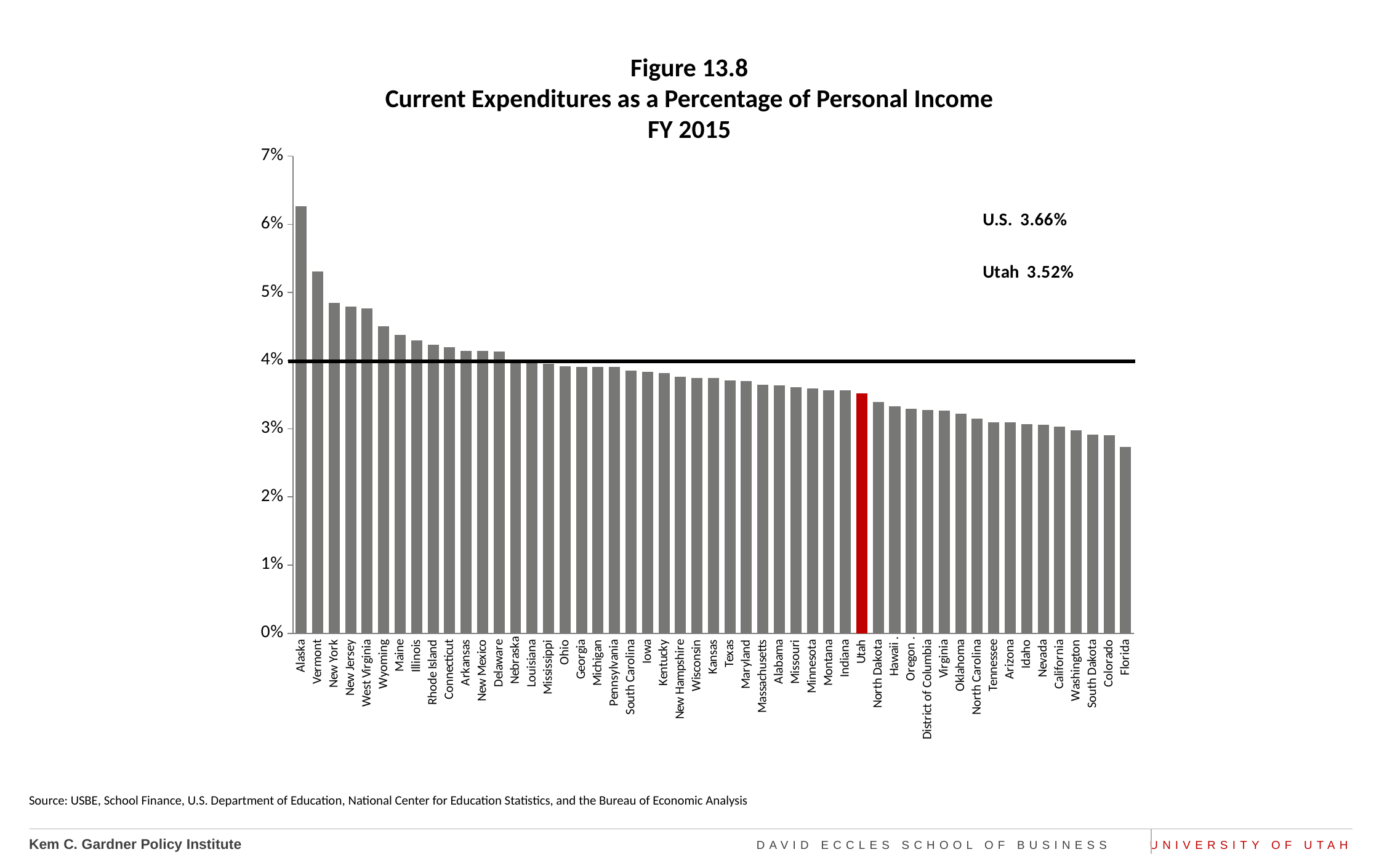

# Figure 13.8 Current Expenditures as a Percentage of Personal Income FY 2015

### Chart

| Category | Series 1 |
|---|---|
|     Alaska  | 0.06262685110307158 |
|     Vermont  | 0.05309314893892759 |
|     New York  | 0.04848757504436295 |
|     New Jersey  | 0.04792213964473042 |
|     West Virginia  | 0.047638924841667034 |
|     Wyoming  | 0.04504048691630613 |
|     Maine  | 0.043780623132912484 |
|     Illinois  | 0.04297043698893264 |
|     Rhode Island  | 0.04230625808399049 |
|     Connecticut  | 0.041955315334211346 |
|     Arkansas  | 0.04140526468184672 |
|     New Mexico  | 0.041394590984703515 |
|     Delaware  | 0.04133857973429308 |
|     Nebraska | 0.03987125618622583 |
|     Louisiana  | 0.03978672295804636 |
|     Mississippi  | 0.03952248375010725 |
|     Ohio  | 0.039215404264350995 |
|     Georgia  | 0.039093535009282365 |
|     Michigan  | 0.03907888539905417 |
|     Pennsylvania  | 0.039074218074983305 |
|     South Carolina  | 0.038558793710046196 |
|     Iowa  | 0.03833237275545661 |
|     Kentucky  | 0.038194759185662654 |
|     New Hampshire  | 0.037644467955876344 |
|     Wisconsin  | 0.037482927579239336 |
|     Kansas  | 0.03742791202145179 |
|     Texas  | 0.037062314377173694 |
|     Maryland  | 0.03697691447281678 |
|     Massachusetts  | 0.036433357981982155 |
|     Alabama  | 0.0363395308485761 |
|     Missouri  | 0.03609548840454362 |
|     Minnesota  | 0.03589947781836061 |
|     Montana  | 0.03568699603254207 |
|     Indiana  | 0.03564594676176686 |
|     Utah  | 0.03520689565624076 |
|     North Dakota  | 0.033966513059609196 |
|     Hawaii . | 0.03333896696671075 |
|     Oregon . | 0.03297566329506911 |
|     District of Columbia  | 0.032750263410995746 |
|     Virginia  | 0.032631402314756 |
|     Oklahoma  | 0.03220676478834079 |
|     North Carolina  | 0.03146269457404219 |
|     Tennessee  | 0.03096355393584973 |
|     Arizona  | 0.030910884855265927 |
|     Idaho  | 0.03072127533492859 |
|     Nevada  | 0.030571746450799655 |
|     California  | 0.030347373115538586 |
|     Washington  | 0.029819875086766968 |
|     South Dakota  | 0.029147543730445247 |
|     Colorado  | 0.02907149282579546 |
|     Florida  | 0.027331168948475187 |
Source: USBE, School Finance, U.S. Department of Education, National Center for Education Statistics, and the Bureau of Economic Analysis